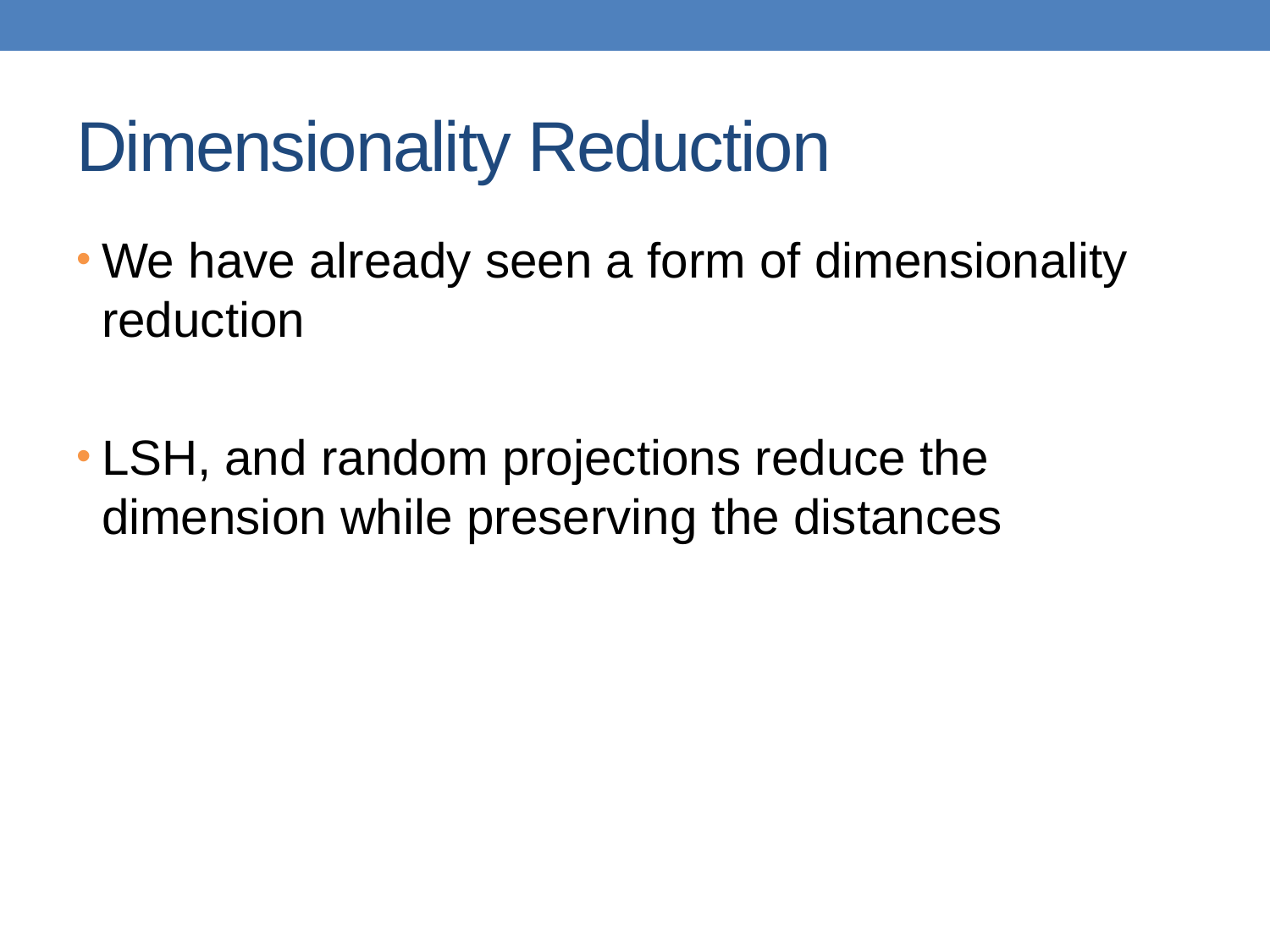

# Dimensionality Reduction
We have already seen a form of dimensionality reduction

LSH, and random projections reduce the dimension while preserving the distances